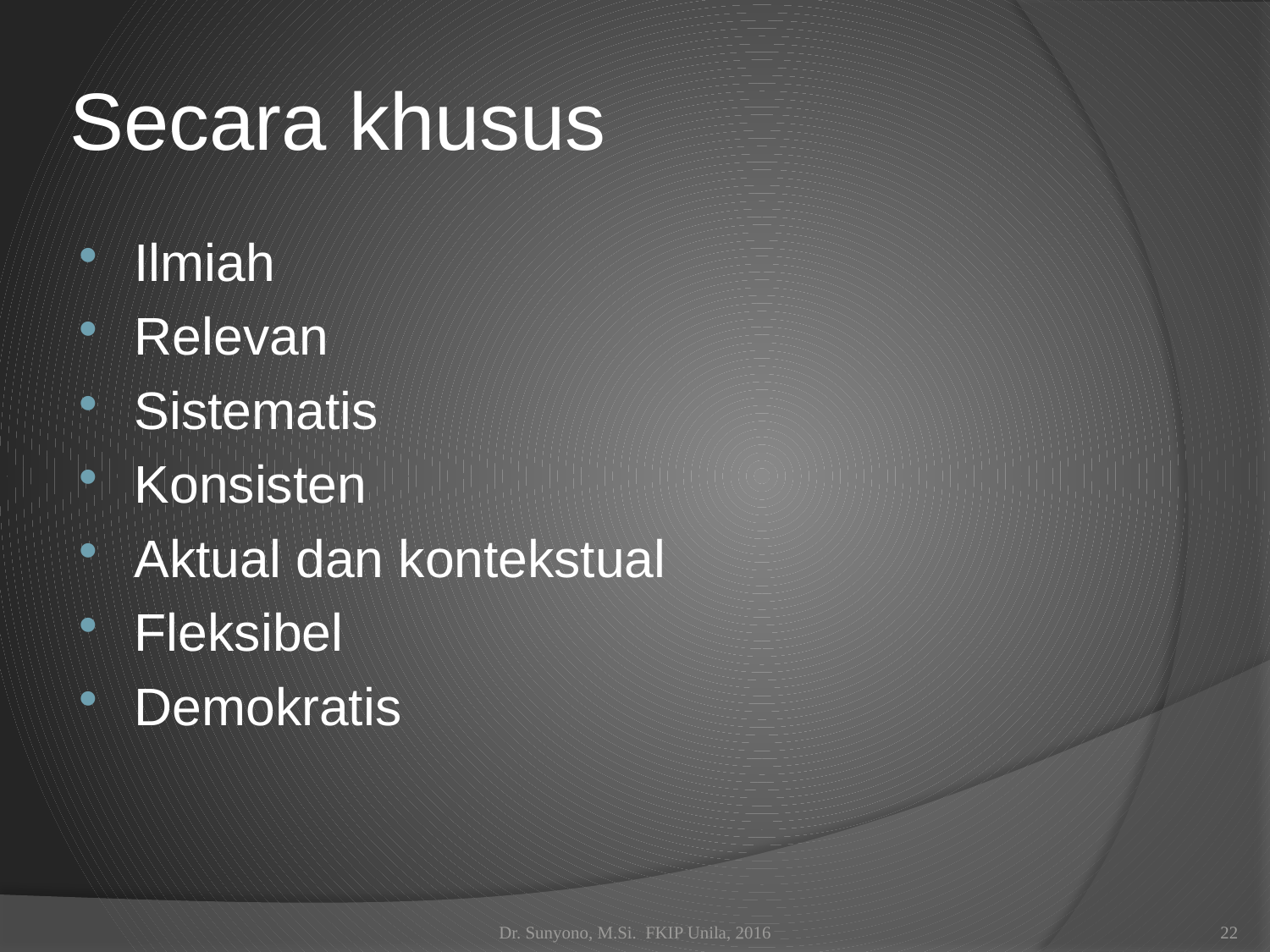

# Secara khusus
Ilmiah
Relevan
Sistematis
Konsisten
Aktual dan kontekstual
Fleksibel
Demokratis

Dr. Sunyono, M.Si.  FKIP Unila, 2016
22